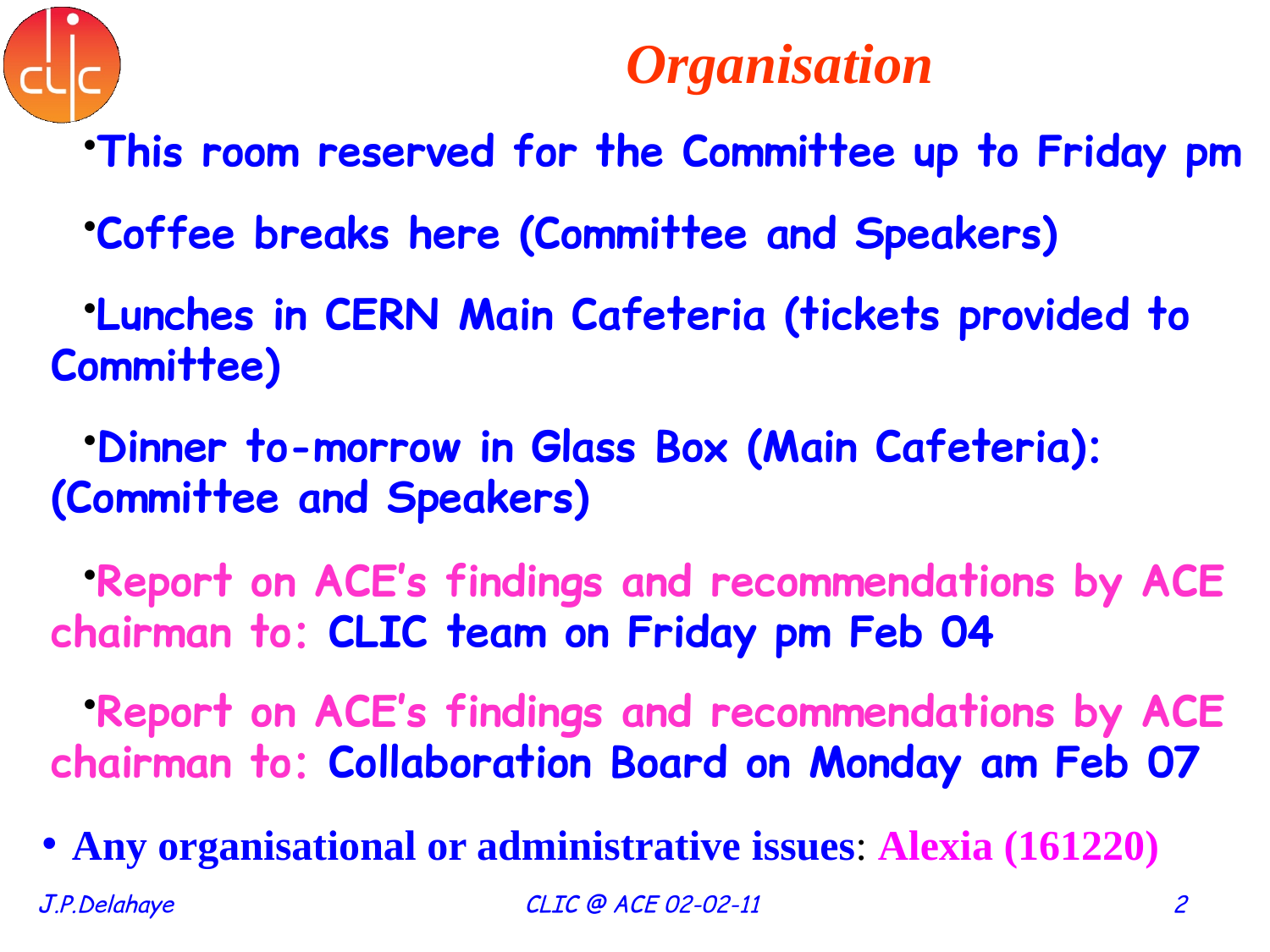

# Organisation
This room reserved for the Committee up to Friday pm

Coffee breaks here (Committee and Speakers)

Lunches in CERN Main Cafeteria (tickets provided to Committee)

Dinner to-morrow in Glass Box (Main Cafeteria): (Committee and Speakers)

Report on ACE’s findings and recommendations by ACE chairman to: CLIC team on Friday pm Feb 04

Report on ACE’s findings and recommendations by ACE chairman to: Collaboration Board on Monday am Feb 07

Any organisational or administrative issues: Alexia (161220)